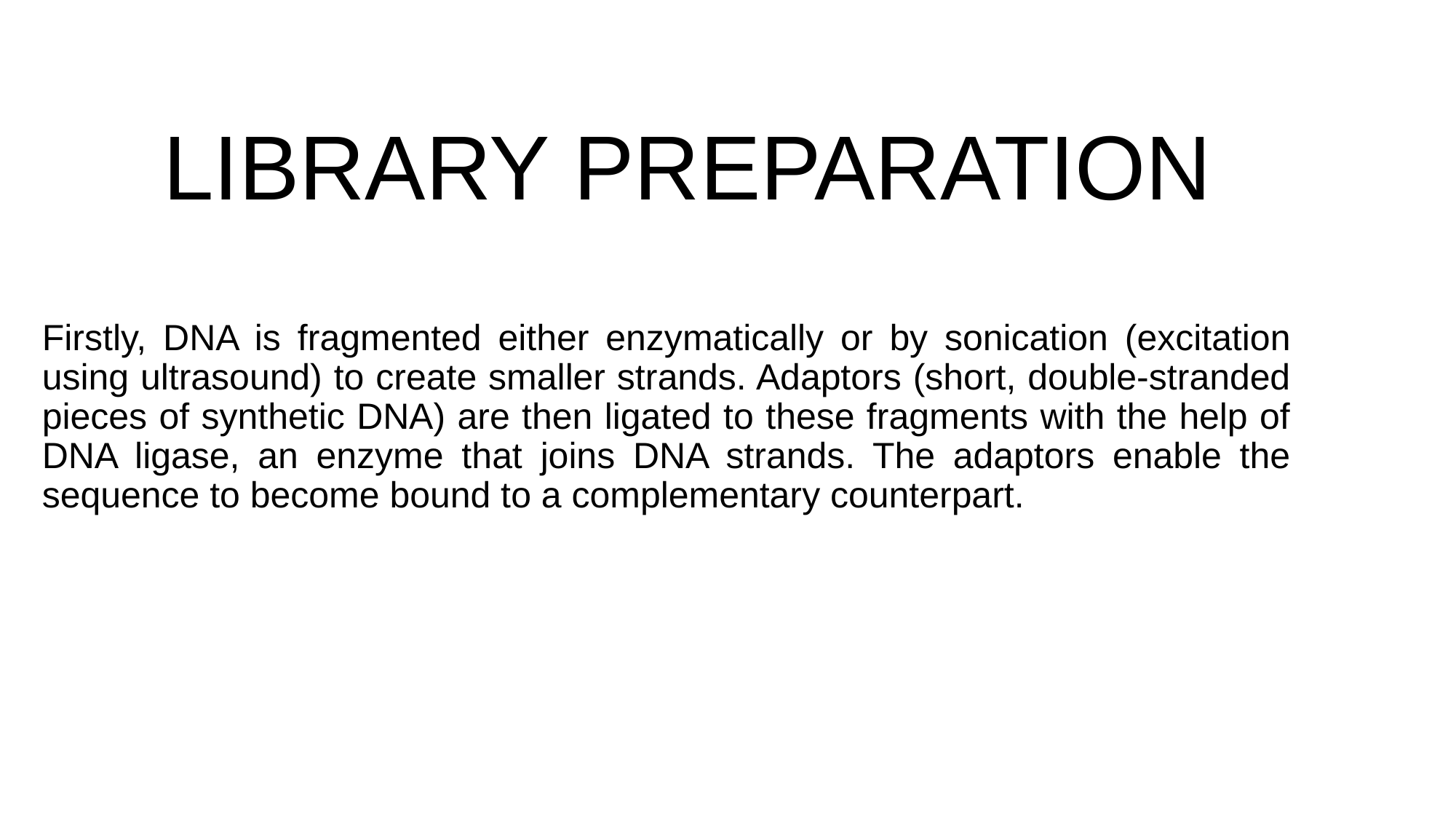

# LIBRARY PREPARATION

Firstly, DNA is fragmented either enzymatically or by sonication (excitation using ultrasound) to create smaller strands. Adaptors (short, double-stranded pieces of synthetic DNA) are then ligated to these fragments with the help of DNA ligase, an enzyme that joins DNA strands. The adaptors enable the sequence to become bound to a complementary counterpart.